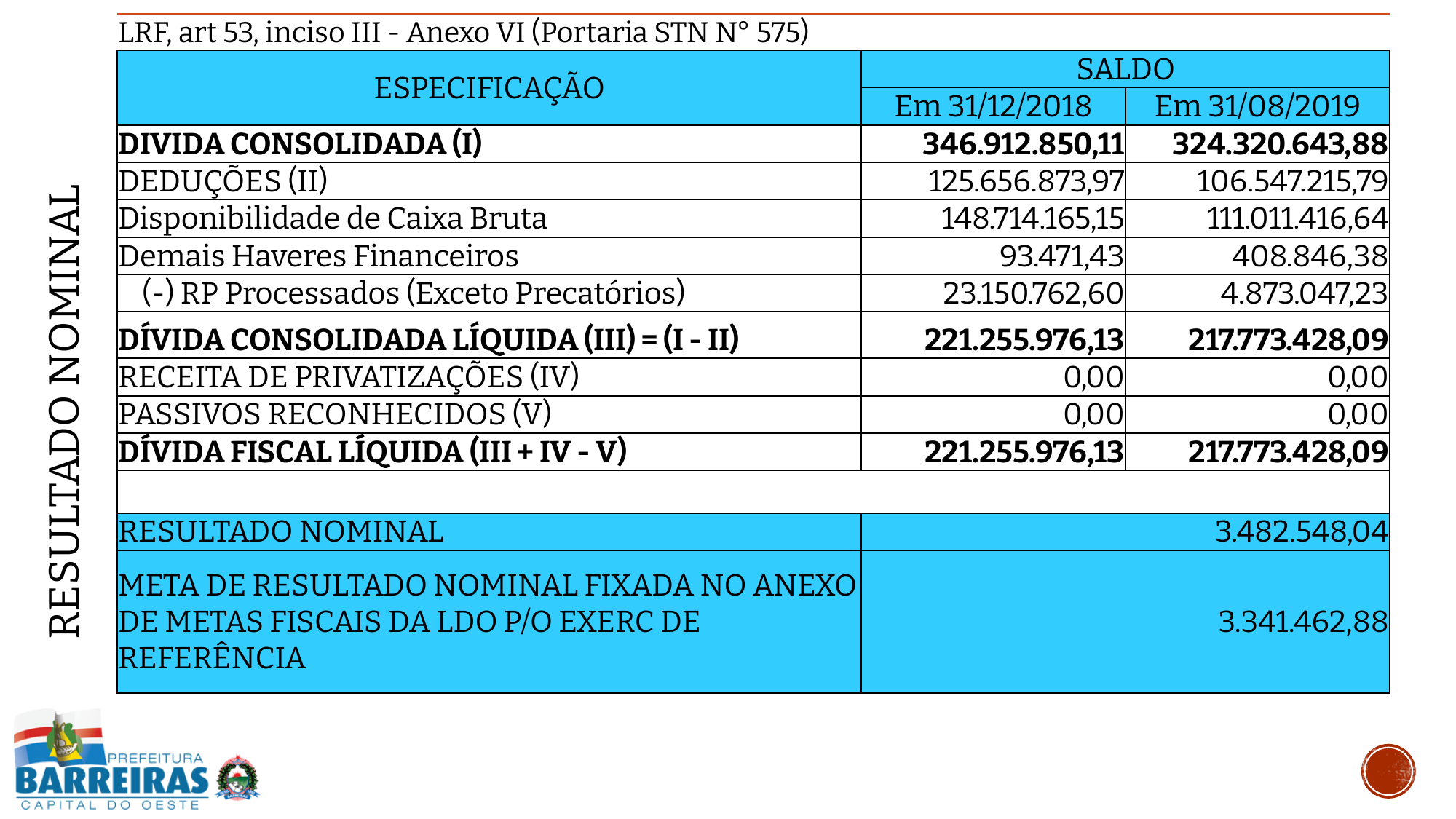

| LRF, art 53, inciso III - Anexo VI (Portaria STN N° 575) |  |  |
| --- | --- | --- |
| ESPECIFICAÇÃO | SALDO |  |
|  | Em 31/12/2018 | Em 31/08/2019 |
| DIVIDA CONSOLIDADA (I) | 346.912.850,11 | 324.320.643,88 |
| DEDUÇÕES (II) | 125.656.873,97 | 106.547.215,79 |
| Disponibilidade de Caixa Bruta | 148.714.165,15 | 111.011.416,64 |
| Demais Haveres Financeiros | 93.471,43 | 408.846,38 |
| (-) RP Processados (Exceto Precatórios) | 23.150.762,60 | 4.873.047,23 |
| DÍVIDA CONSOLIDADA LÍQUIDA (III) = (I - II) | 221.255.976,13 | 217.773.428,09 |
| RECEITA DE PRIVATIZAÇÕES (IV) | 0,00 | 0,00 |
| PASSIVOS RECONHECIDOS (V) | 0,00 | 0,00 |
| DÍVIDA FISCAL LÍQUIDA (III + IV - V) | 221.255.976,13 | 217.773.428,09 |
|  |  |  |
| RESULTADO NOMINAL | 3.482.548,04 |  |
| META DE RESULTADO NOMINAL FIXADA NO ANEXO DE METAS FISCAIS DA LDO P/O EXERC DE REFERÊNCIA | 3.341.462,88 |  |
RESULTADO NOMINAL